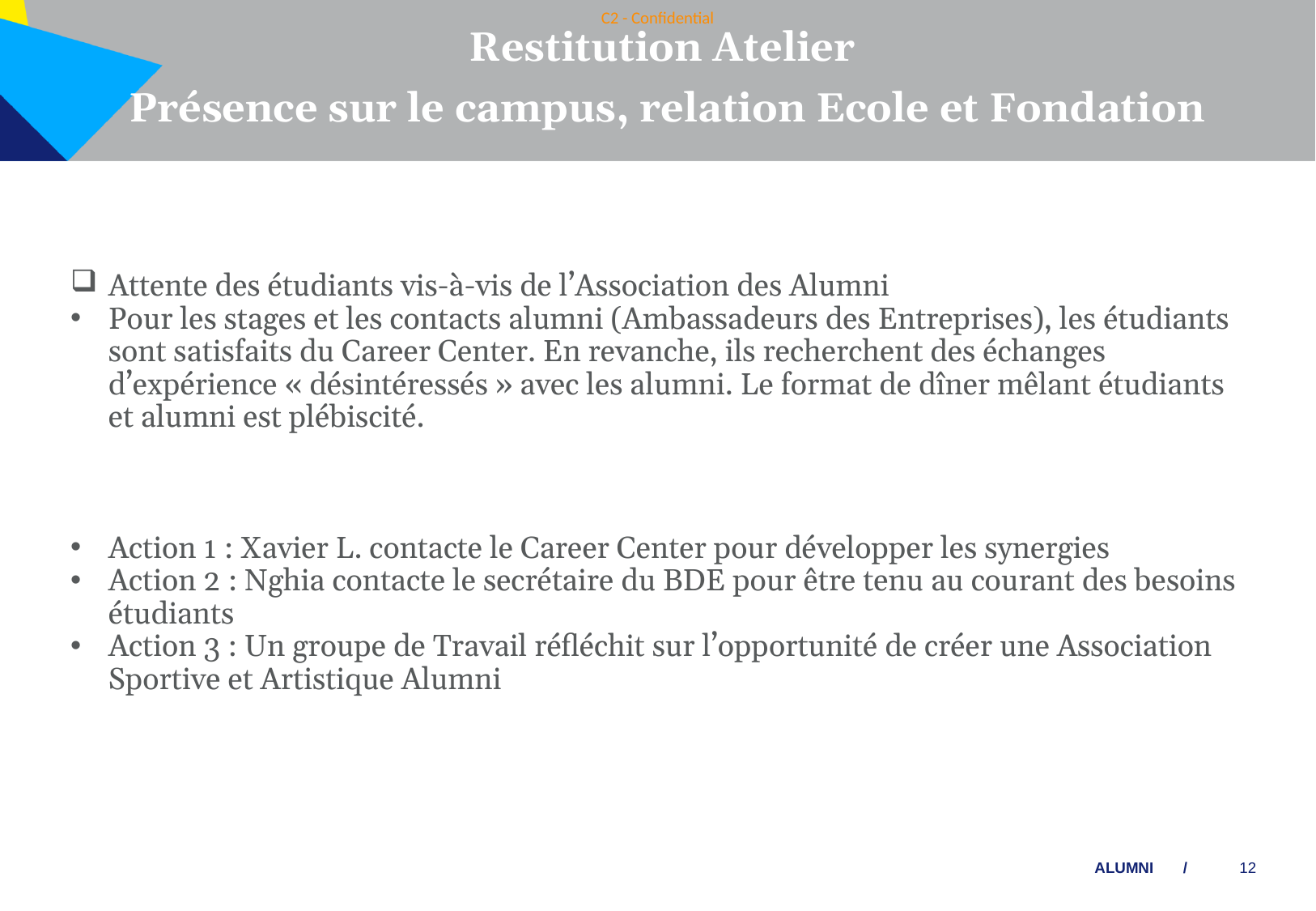

Restitution Atelier
 Présence sur le campus, relation Ecole et Fondation

Attente des étudiants vis-à-vis de l’Association des Alumni
Pour les stages et les contacts alumni (Ambassadeurs des Entreprises), les étudiants sont satisfaits du Career Center. En revanche, ils recherchent des échanges d’expérience « désintéressés » avec les alumni. Le format de dîner mêlant étudiants et alumni est plébiscité.

Action 1 : Xavier L. contacte le Career Center pour développer les synergies
Action 2 : Nghia contacte le secrétaire du BDE pour être tenu au courant des besoins étudiants
Action 3 : Un groupe de Travail réfléchit sur l’opportunité de créer une Association Sportive et Artistique Alumni